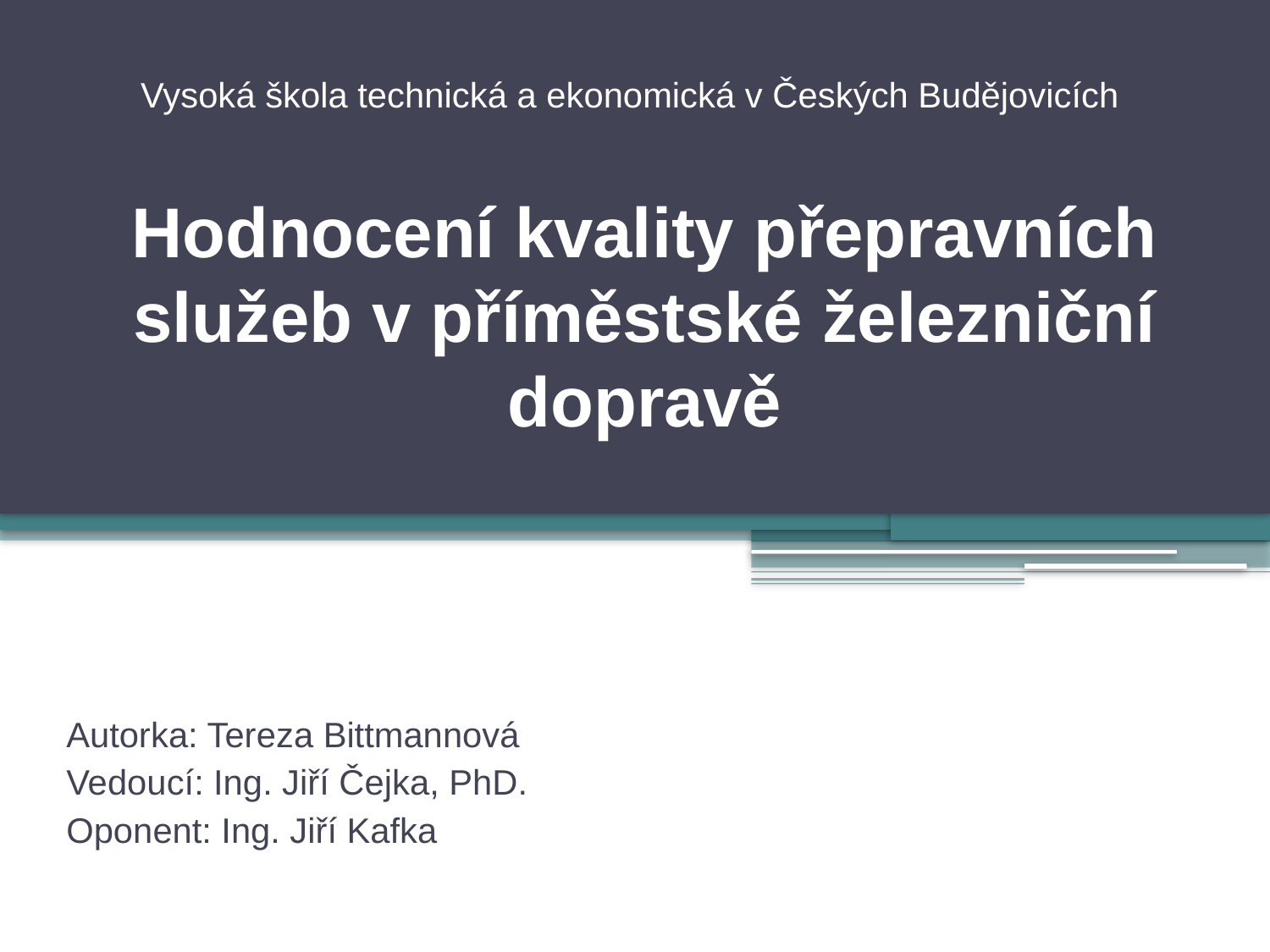

Vysoká škola technická a ekonomická v Českých Budějovicích
# Hodnocení kvality přepravních služeb v příměstské železniční dopravě
Autorka: Tereza Bittmannová
Vedoucí: Ing. Jiří Čejka, PhD.
Oponent: Ing. Jiří Kafka